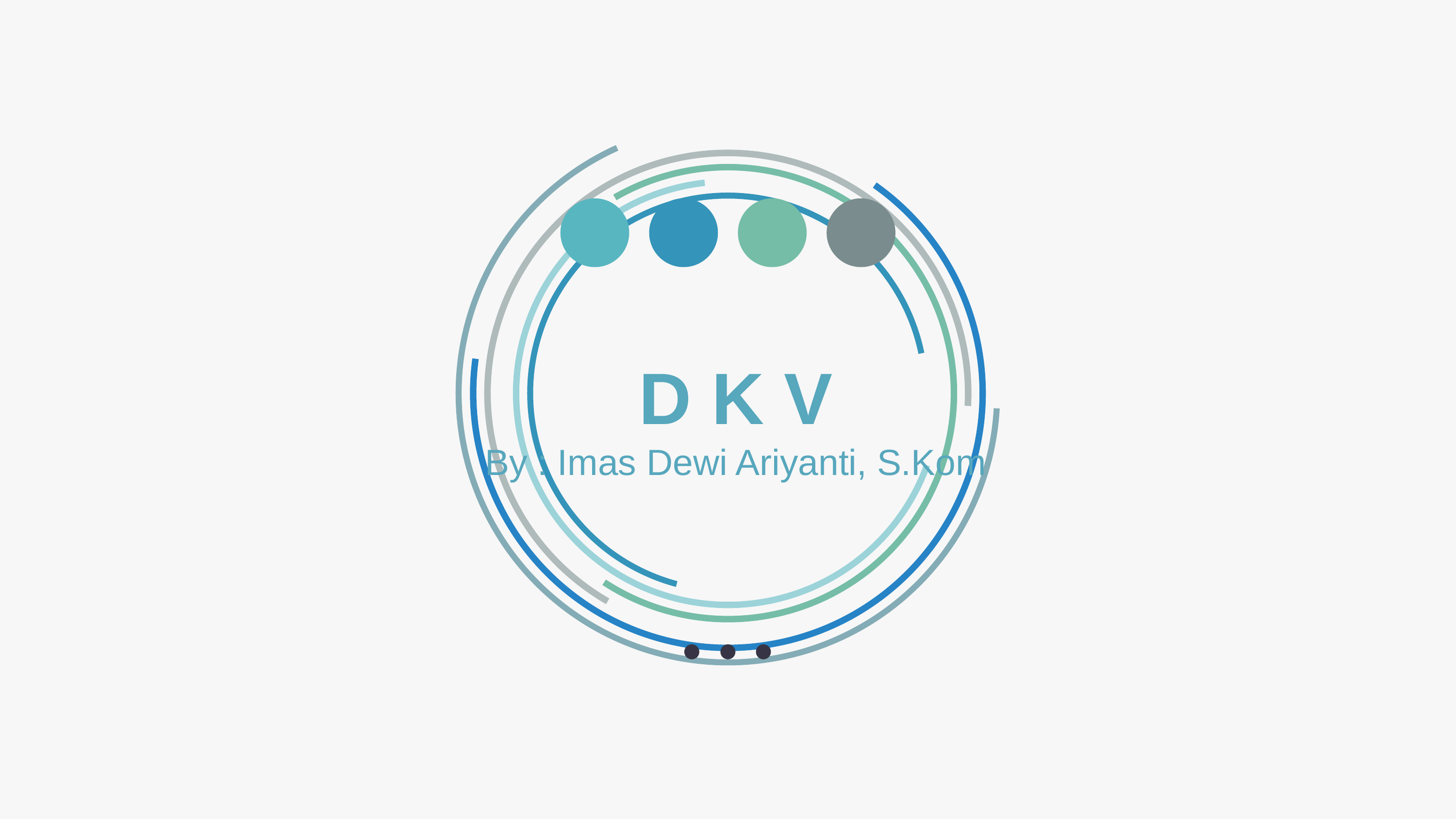

# D K V By : Imas Dewi Ariyanti, S.Kom